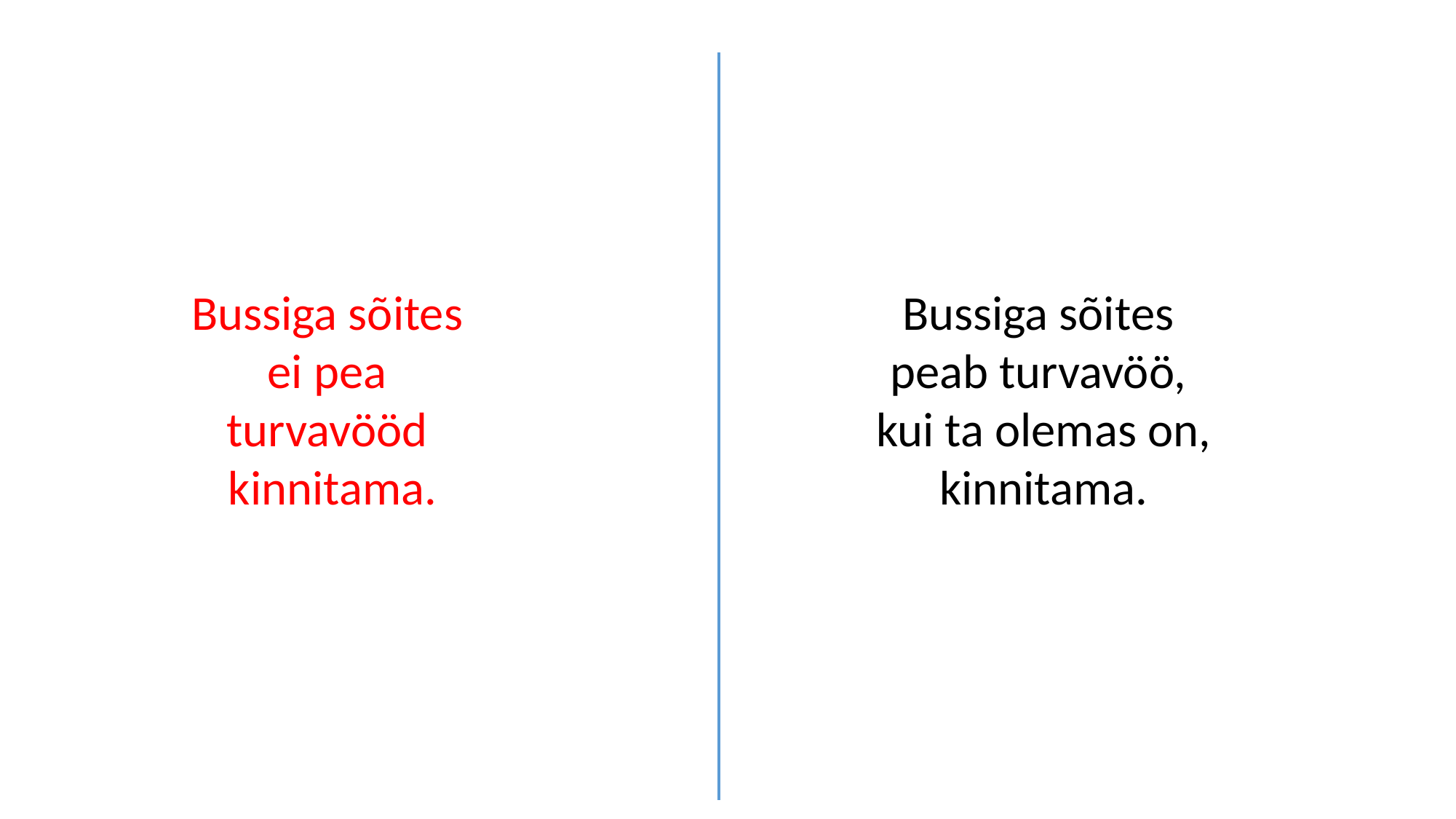

Bussiga sõites
ei pea
turvavööd
kinnitama.
Bussiga sõites
peab turvavöö,
kui ta olemas on, kinnitama.